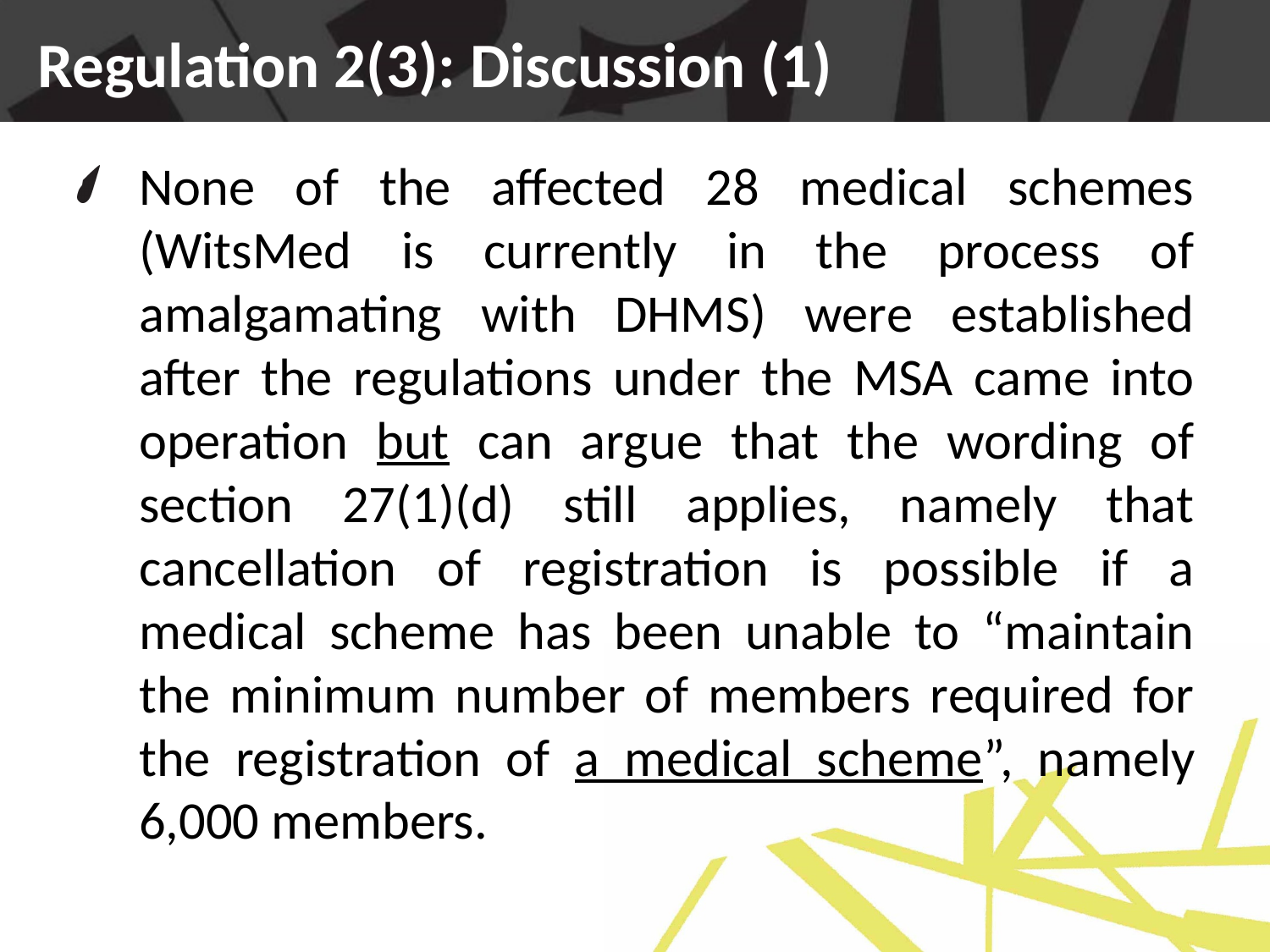

Regulation 2(3): Discussion (1)

None of the affected 28 medical schemes (WitsMed is currently in the process of amalgamating with DHMS) were established after the regulations under the MSA came into operation but can argue that the wording of section 27(1)(d) still applies, namely that cancellation of registration is possible if a medical scheme has been unable to “maintain the minimum number of members required for the registration of a medical scheme”, namely 6,000 members.